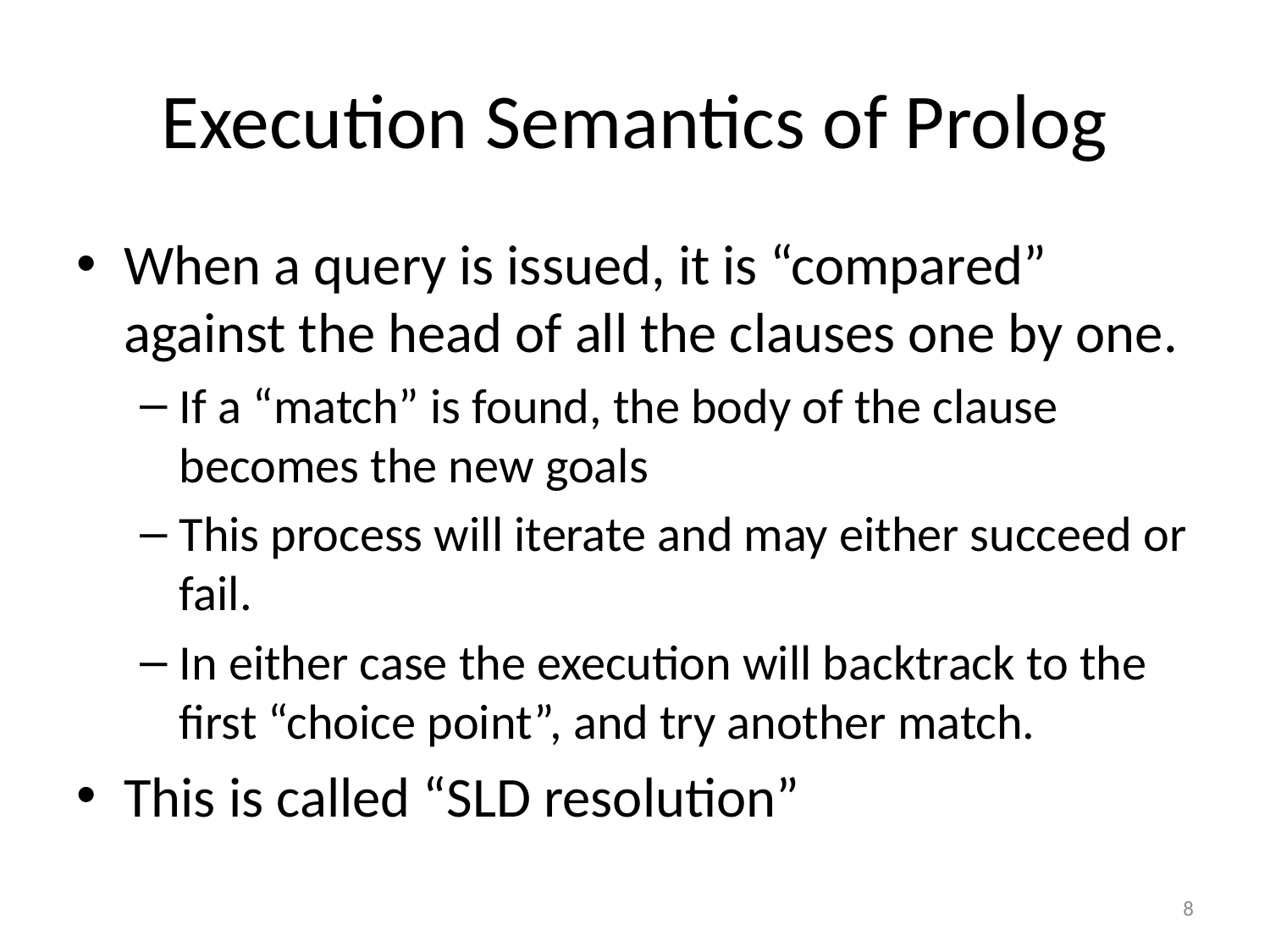

# Execution Semantics of Prolog
When a query is issued, it is “compared” against the head of all the clauses one by one.
If a “match” is found, the body of the clause becomes the new goals
This process will iterate and may either succeed or fail.
In either case the execution will backtrack to the first “choice point”, and try another match.
This is called “SLD resolution”

8